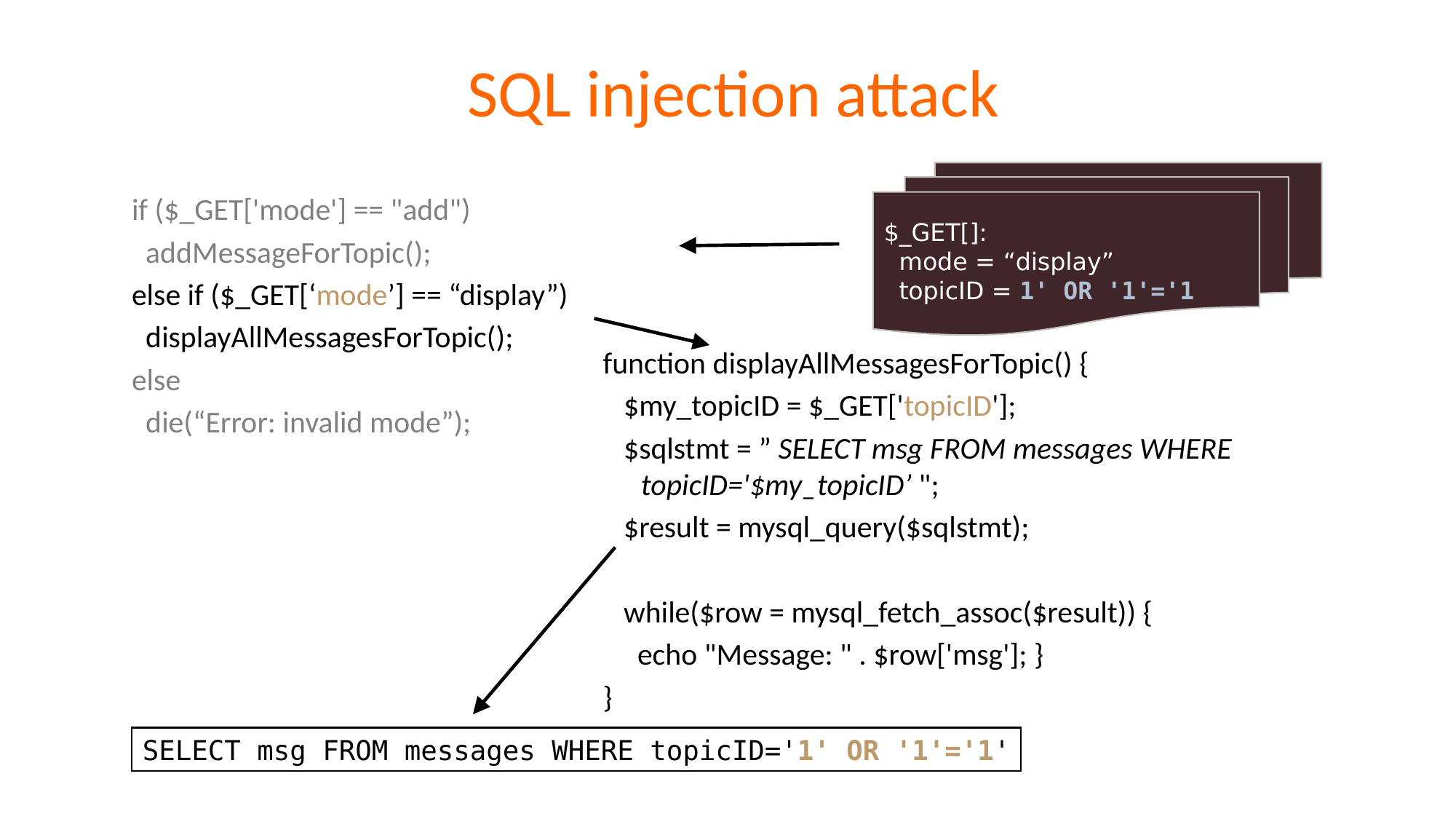

# SQL injection attack
$_GET[]:
  mode = “display”
  topicID = 1' OR '1'='1
if ($_GET['mode'] == "add")
  addMessageForTopic();
else if ($_GET[‘mode’] == “display”)
  displayAllMessagesForTopic();
else
  die(“Error: invalid mode”);
function displayAllMessagesForTopic() {
   $my_topicID = $_GET['topicID'];
   $sqlstmt = ” SELECT msg FROM messages WHERE topicID='$my_topicID’ ";
   $result = mysql_query($sqlstmt);

   while($row = mysql_fetch_assoc($result)) {
     echo "Message: " . $row['msg']; }
}
SELECT msg FROM messages WHERE topicID='1' OR '1'='1'